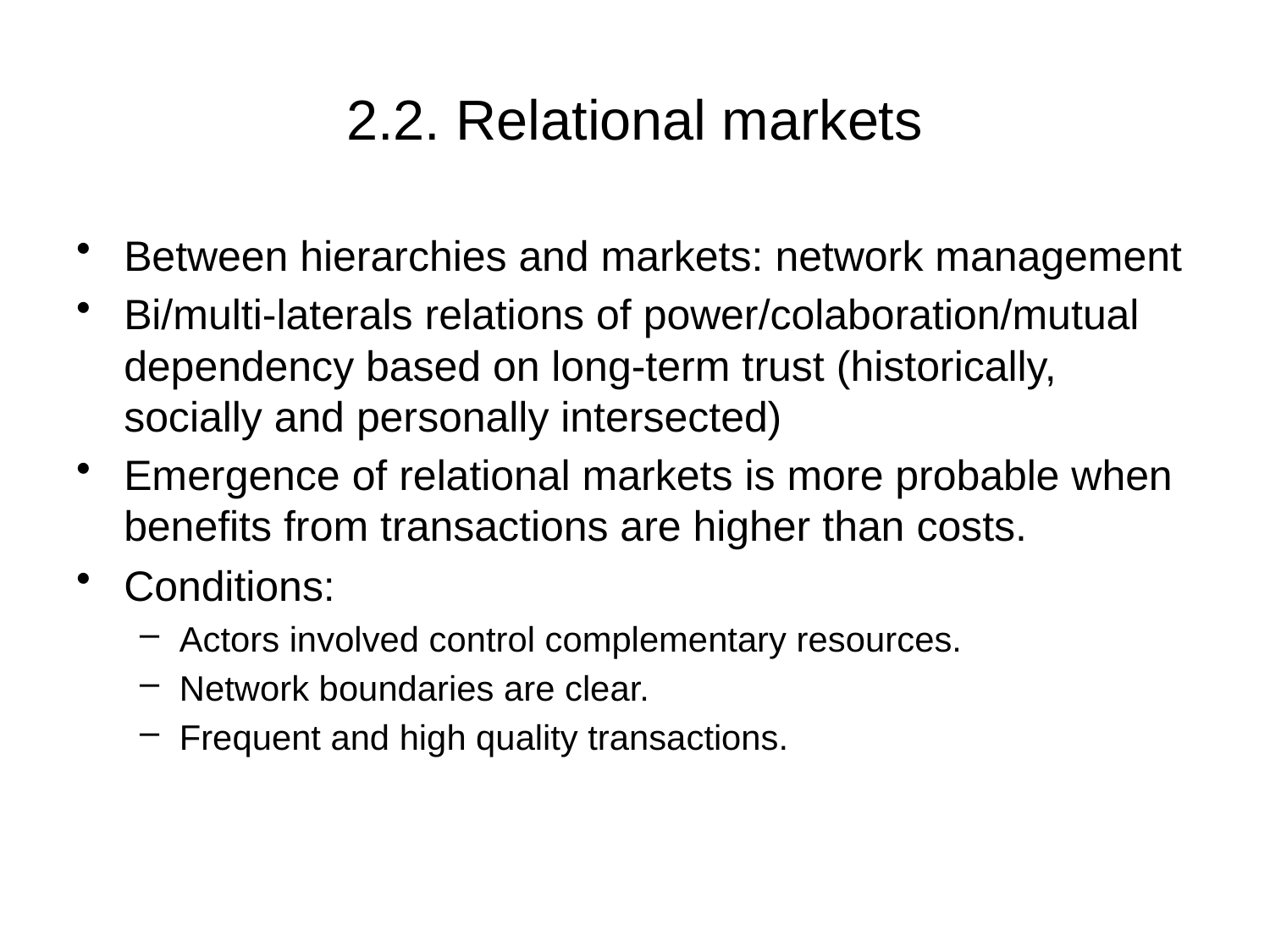

# 2.2. Relational markets
Between hierarchies and markets: network management
Bi/multi-laterals relations of power/colaboration/mutual dependency based on long-term trust (historically, socially and personally intersected)
Emergence of relational markets is more probable when benefits from transactions are higher than costs.
Conditions:
Actors involved control complementary resources.
Network boundaries are clear.
Frequent and high quality transactions.